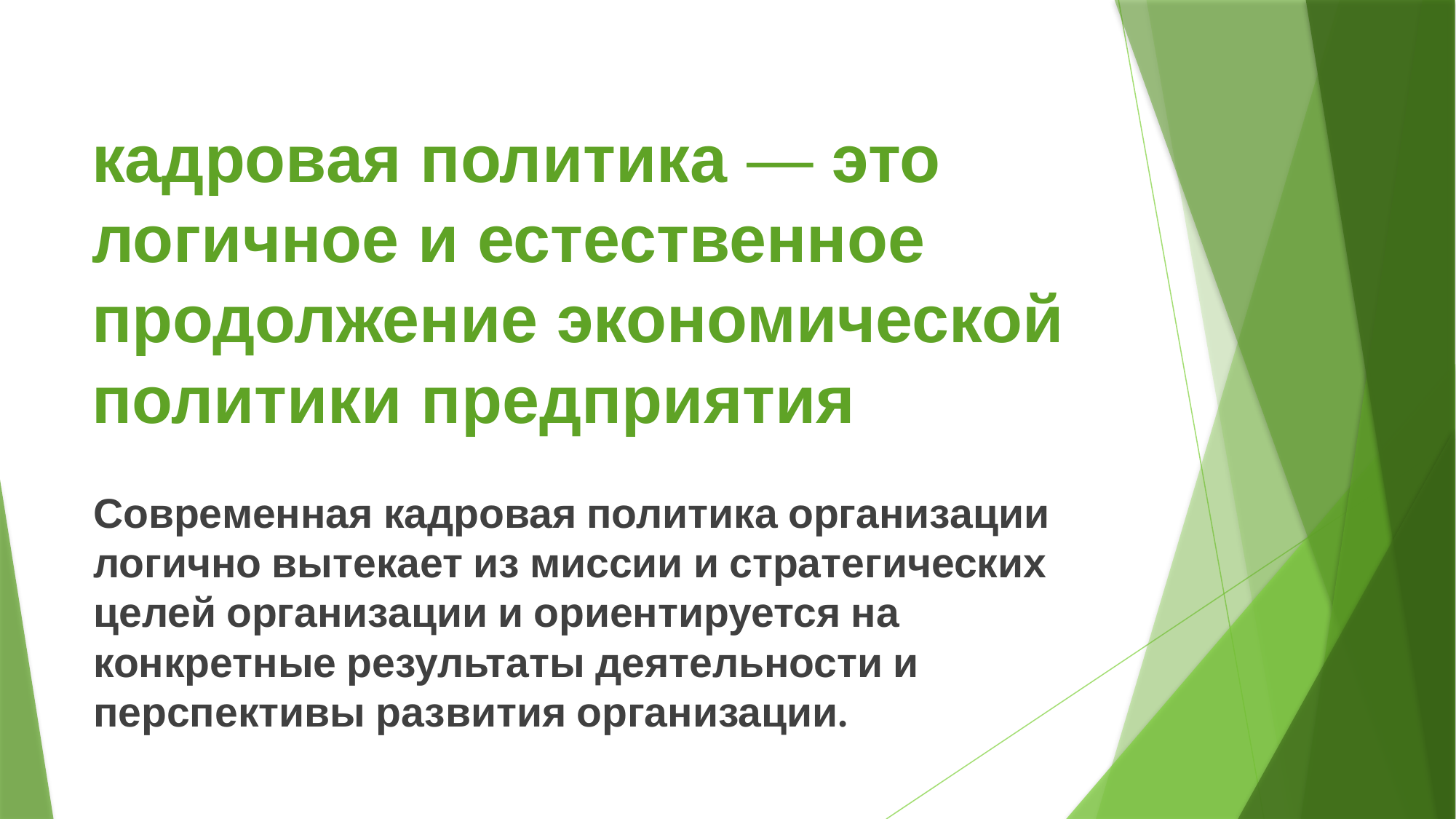

# кадровая политика — это логичное и естественное продолжение экономической политики предприятия
Современная кадровая политика организации логично вытекает из мис­сии и стратегических целей организации и ориентируется на конкретные результаты деятельности и перспективы развития организации.